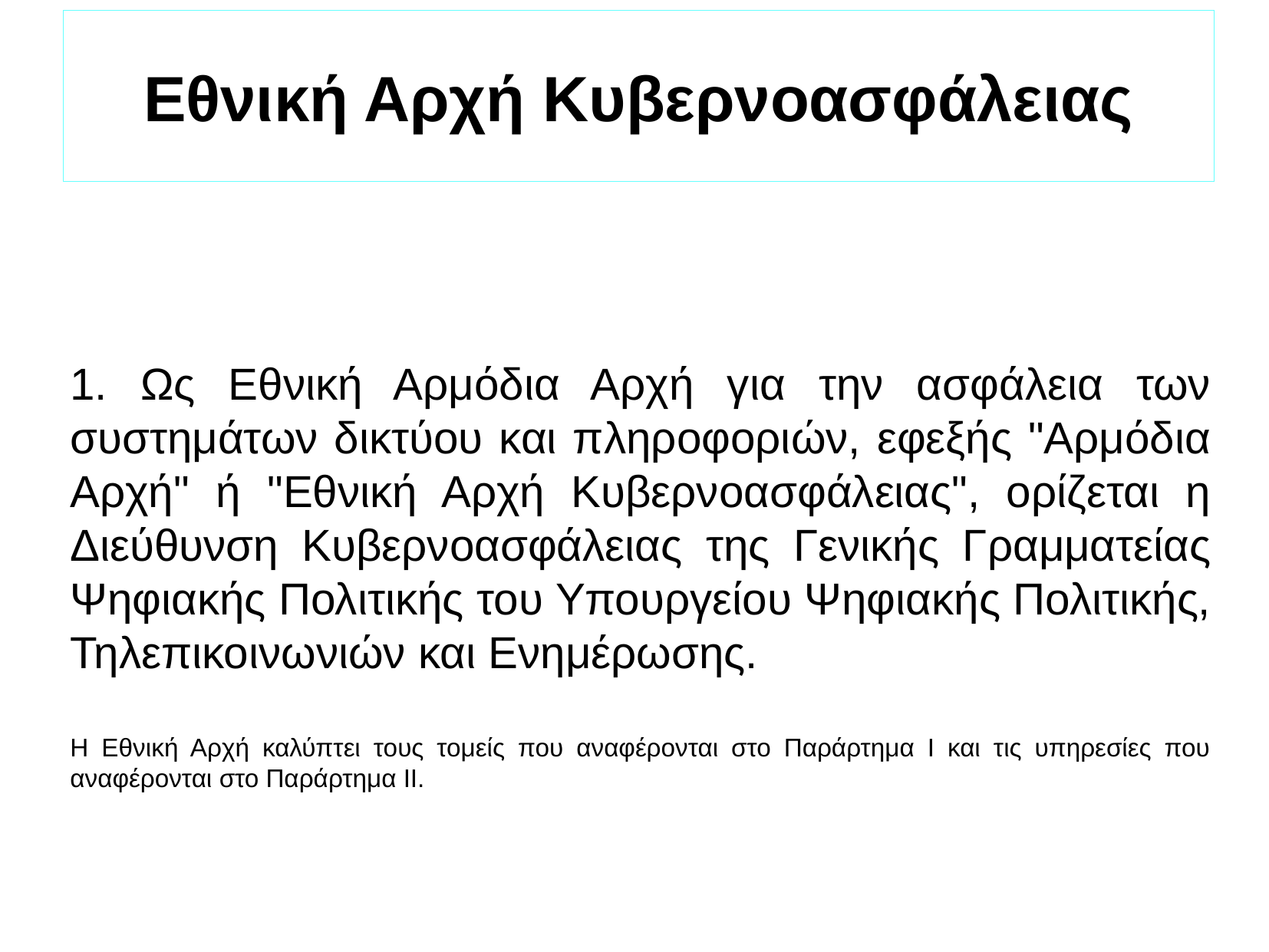

Εθνική Αρχή Κυβερνοασφάλειας
1. Ως Εθνική Αρμόδια Αρχή για την ασφάλεια των συστημάτων δικτύου και πληροφοριών, εφεξής "Αρμόδια Αρχή" ή "Εθνική Αρχή Κυβερνοασφάλειας", ορίζεται η Διεύθυνση Κυβερνοασφάλειας της Γενικής Γραμματείας Ψηφιακής Πολιτικής του Υπουργείου Ψηφιακής Πολιτικής, Τηλεπικοινωνιών και Ενημέρωσης.

Η Εθνική Αρχή καλύπτει τους τομείς που αναφέρονται στο Παράρτημα I και τις υπηρεσίες που αναφέρονται στο Παράρτημα II.